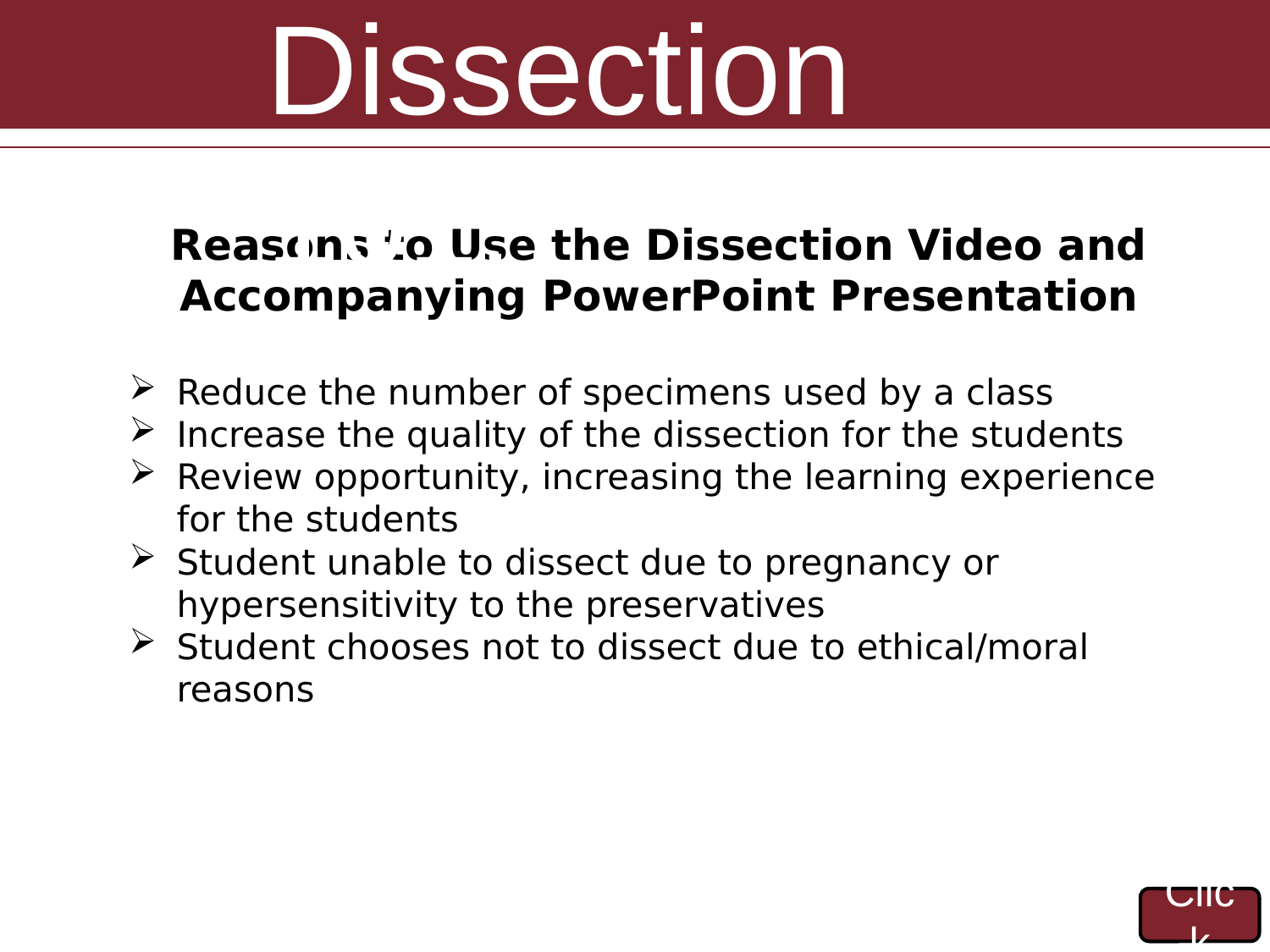

Dissection 101:

Reasons to Use the Dissection Video and
Accompanying PowerPoint Presentation

Reduce the number of specimens used by a class
Increase the quality of the dissection for the students
Review opportunity, increasing the learning experience for the students
Student unable to dissect due to pregnancy or hypersensitivity to the preservatives
Student chooses not to dissect due to ethical/moral reasons

Click